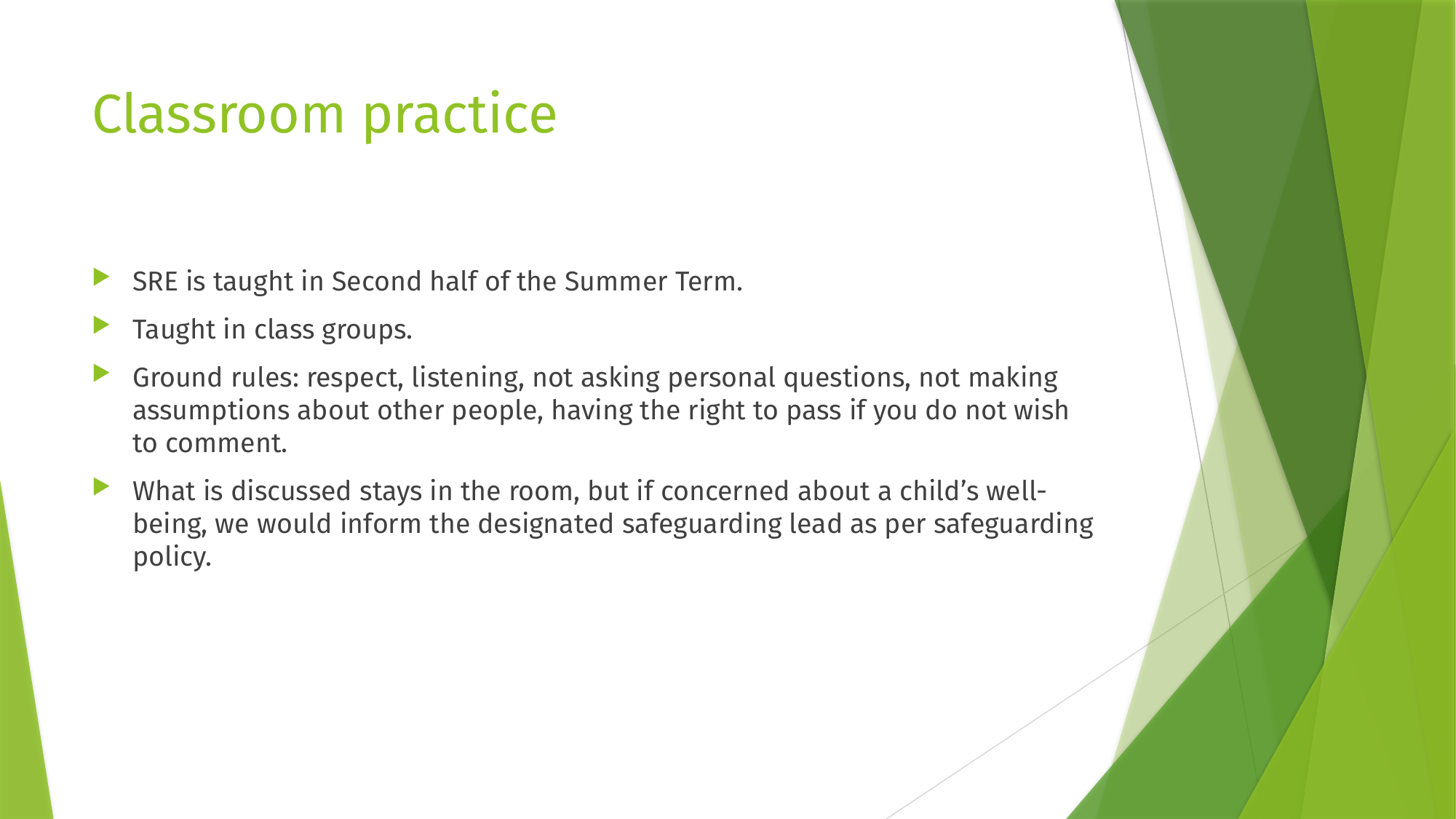

# Classroom practice
SRE is taught in Second half of the Summer Term.
Taught in class groups.
Ground rules: respect, listening, not asking personal questions, not making assumptions about other people, having the right to pass if you do not wish to comment.
What is discussed stays in the room, but if concerned about a child’s well-being, we would inform the designated safeguarding lead as per safeguarding policy.